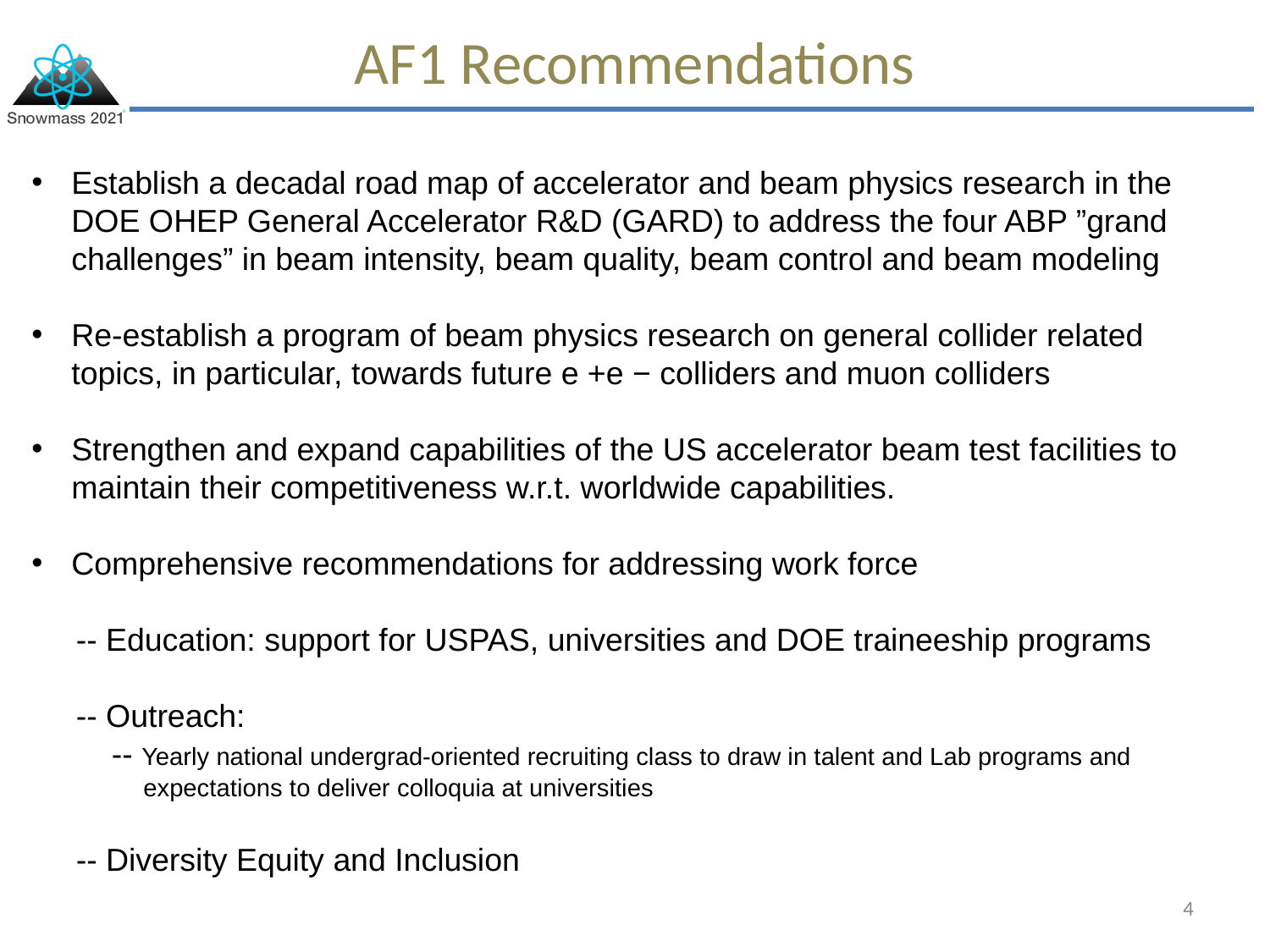

# AF1 Recommendations

Establish a decadal road map of accelerator and beam physics research in the DOE OHEP General Accelerator R&D (GARD) to address the four ABP ”grand challenges” in beam intensity, beam quality, beam control and beam modeling

Re-establish a program of beam physics research on general collider related topics, in particular, towards future e +e − colliders and muon colliders

Strengthen and expand capabilities of the US accelerator beam test facilities to maintain their competitiveness w.r.t. worldwide capabilities.

Comprehensive recommendations for addressing work force

     -- Education: support for USPAS, universities and DOE traineeship programs

     -- Outreach:
         -- Yearly national undergrad-oriented recruiting class to draw in talent and Lab programs and
                expectations to deliver colloquia at universities

     -- Diversity Equity and Inclusion

4